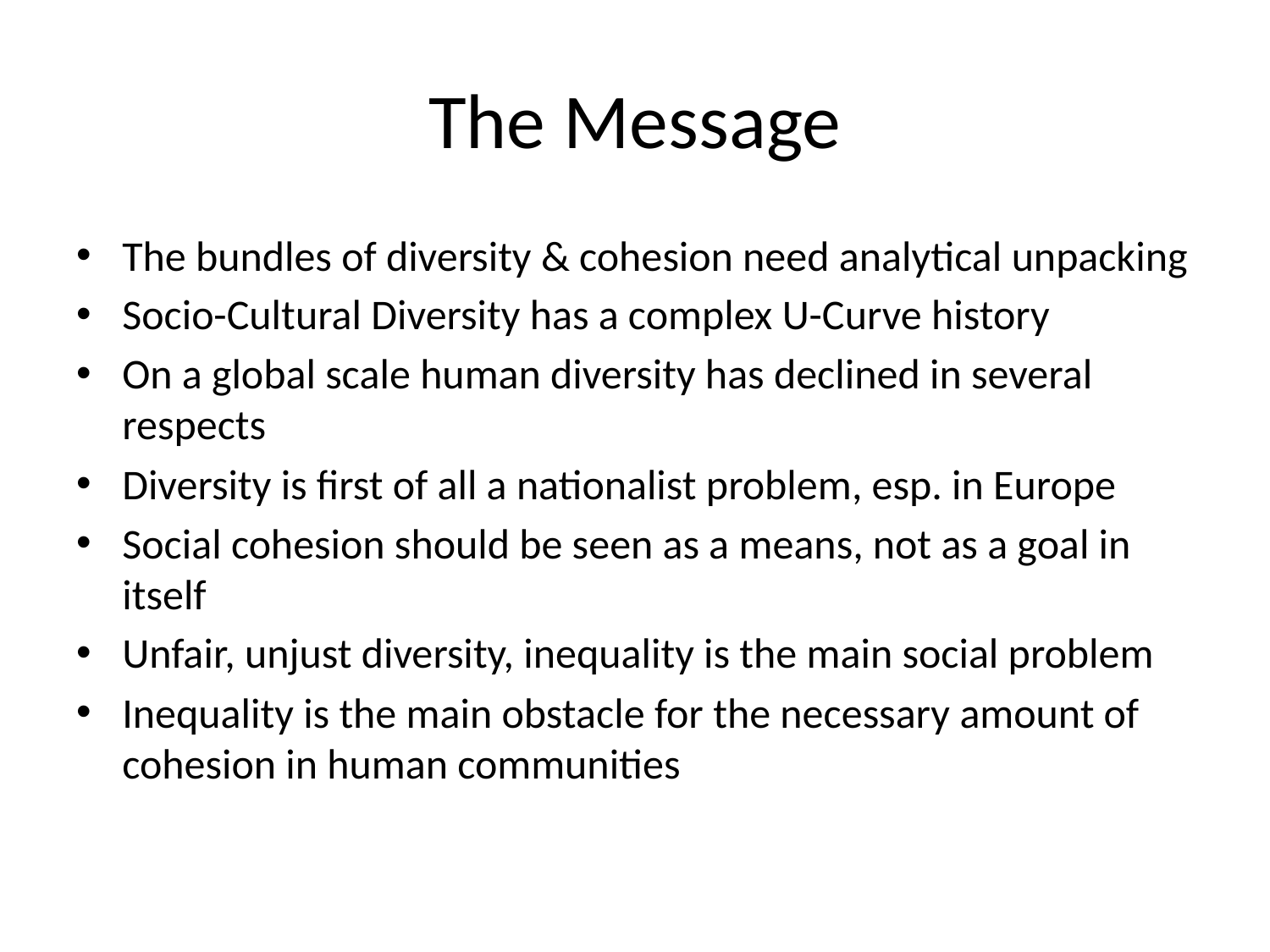

# The Message
The bundles of diversity & cohesion need analytical unpacking
Socio-Cultural Diversity has a complex U-Curve history
On a global scale human diversity has declined in several respects
Diversity is first of all a nationalist problem, esp. in Europe
Social cohesion should be seen as a means, not as a goal in itself
Unfair, unjust diversity, inequality is the main social problem
Inequality is the main obstacle for the necessary amount of cohesion in human communities